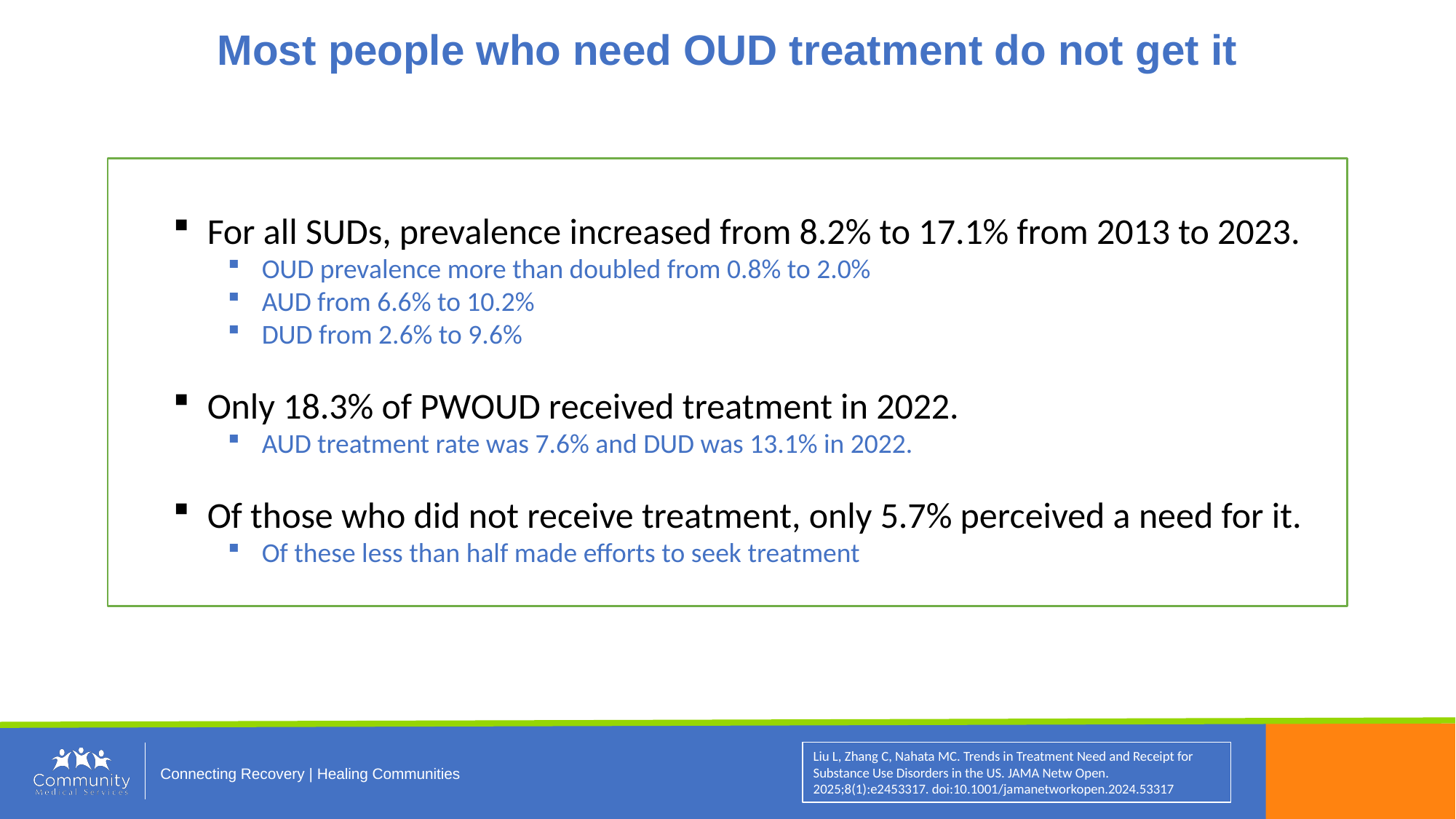

# Most people who need OUD treatment do not get it

For all SUDs, prevalence increased from 8.2% to 17.1% from 2013 to 2023.
OUD prevalence more than doubled from 0.8% to 2.0%
AUD from 6.6% to 10.2%
DUD from 2.6% to 9.6%

Only 18.3% of PWOUD received treatment in 2022.
AUD treatment rate was 7.6% and DUD was 13.1% in 2022.

Of those who did not receive treatment, only 5.7% perceived a need for it.
Of these less than half made efforts to seek treatment

Liu L, Zhang C, Nahata MC. Trends in Treatment Need and Receipt for Substance Use Disorders in the US. JAMA Netw Open. 2025;8(1):e2453317. doi:10.1001/jamanetworkopen.2024.53317